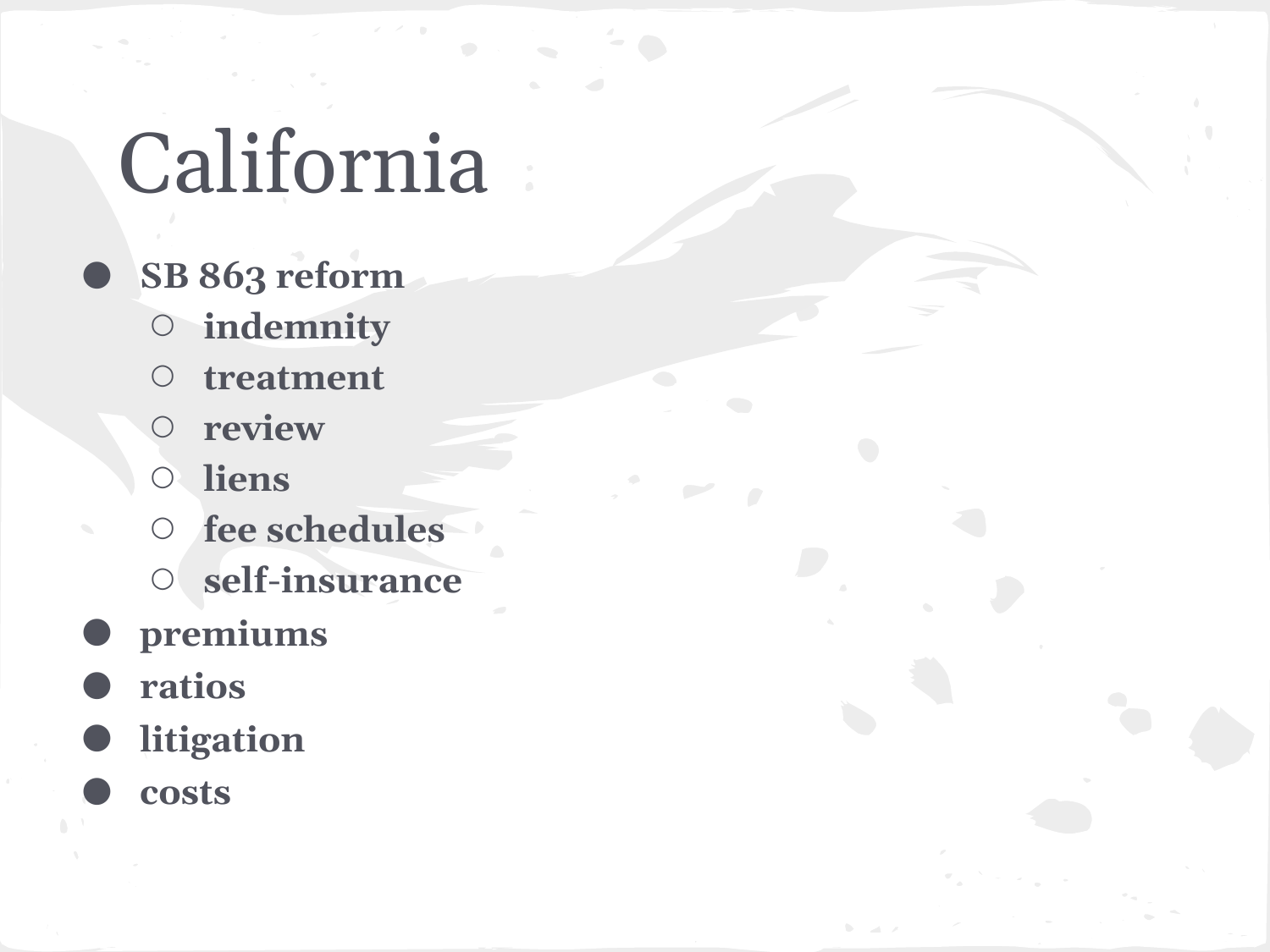

# California
SB 863 reform
indemnity
treatment
review
liens
fee schedules
self-insurance
premiums
ratios
litigation
costs